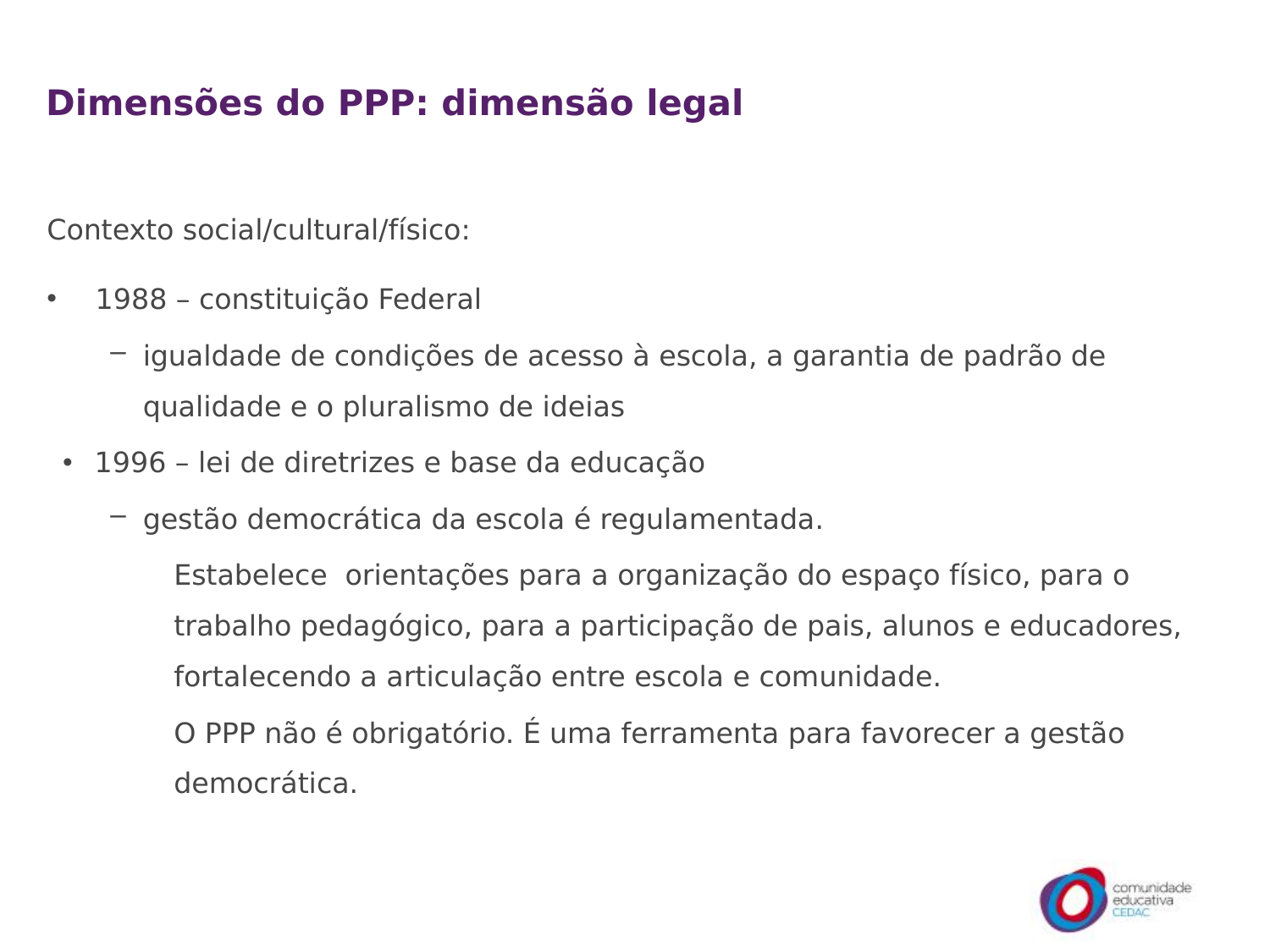

# Dimensões do PPP: dimensão legal
Contexto social/cultural/físico:
 1988 – constituição Federal
igualdade de condições de acesso à escola, a garantia de padrão de qualidade e o pluralismo de ideias
1996 – lei de diretrizes e base da educação
gestão democrática da escola é regulamentada.
Estabelece  orientações para a organização do espaço físico, para o trabalho pedagógico, para a participação de pais, alunos e educadores, fortalecendo a articulação entre escola e comunidade.
O PPP não é obrigatório. É uma ferramenta para favorecer a gestão democrática.